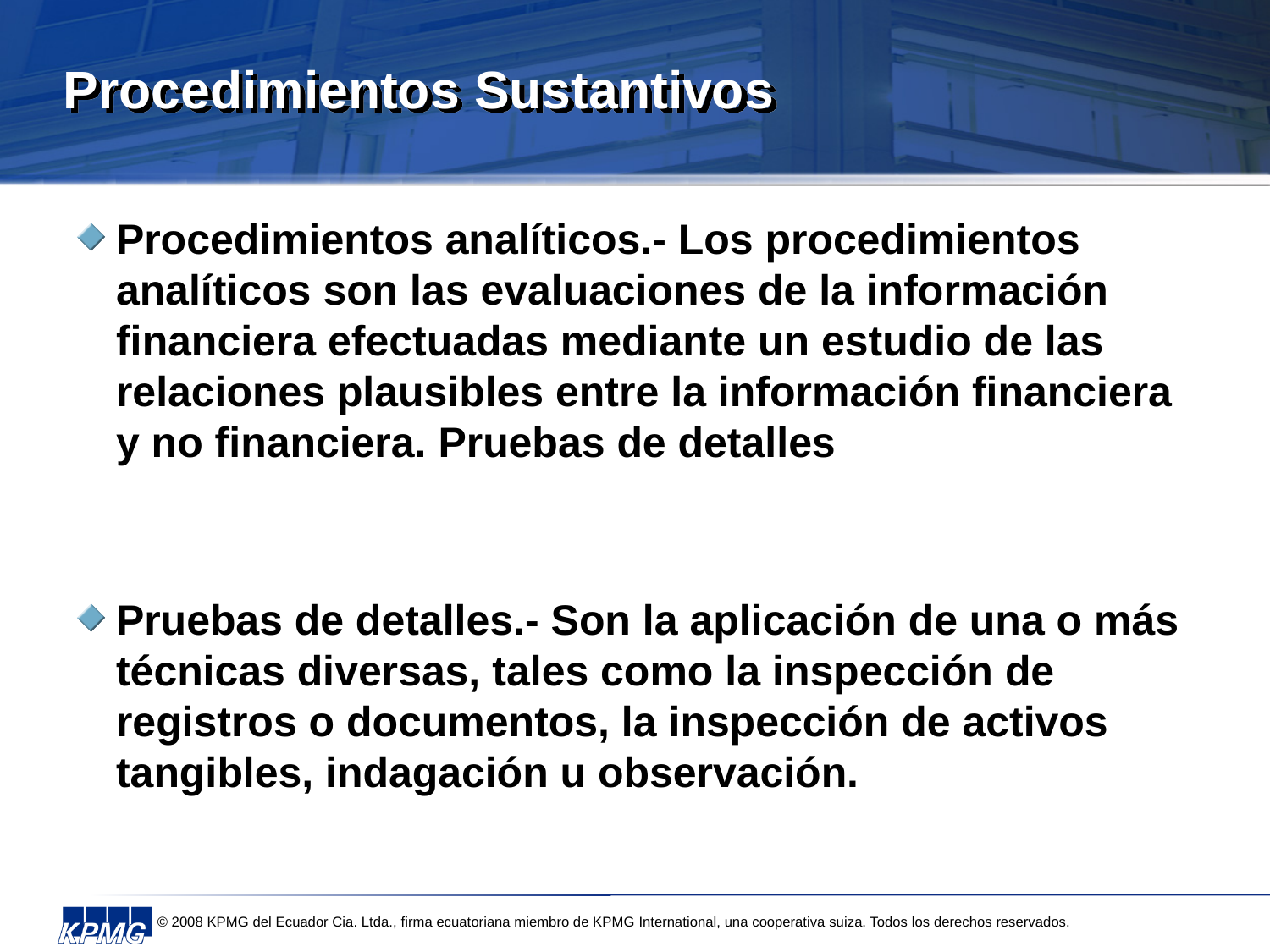

# Procedimientos Sustantivos
Procedimientos analíticos.- Los procedimientos analíticos son las evaluaciones de la información financiera efectuadas mediante un estudio de las relaciones plausibles entre la información financiera y no financiera. Pruebas de detalles

Pruebas de detalles.- Son la aplicación de una o más técnicas diversas, tales como la inspección de registros o documentos, la inspección de activos tangibles, indagación u observación.